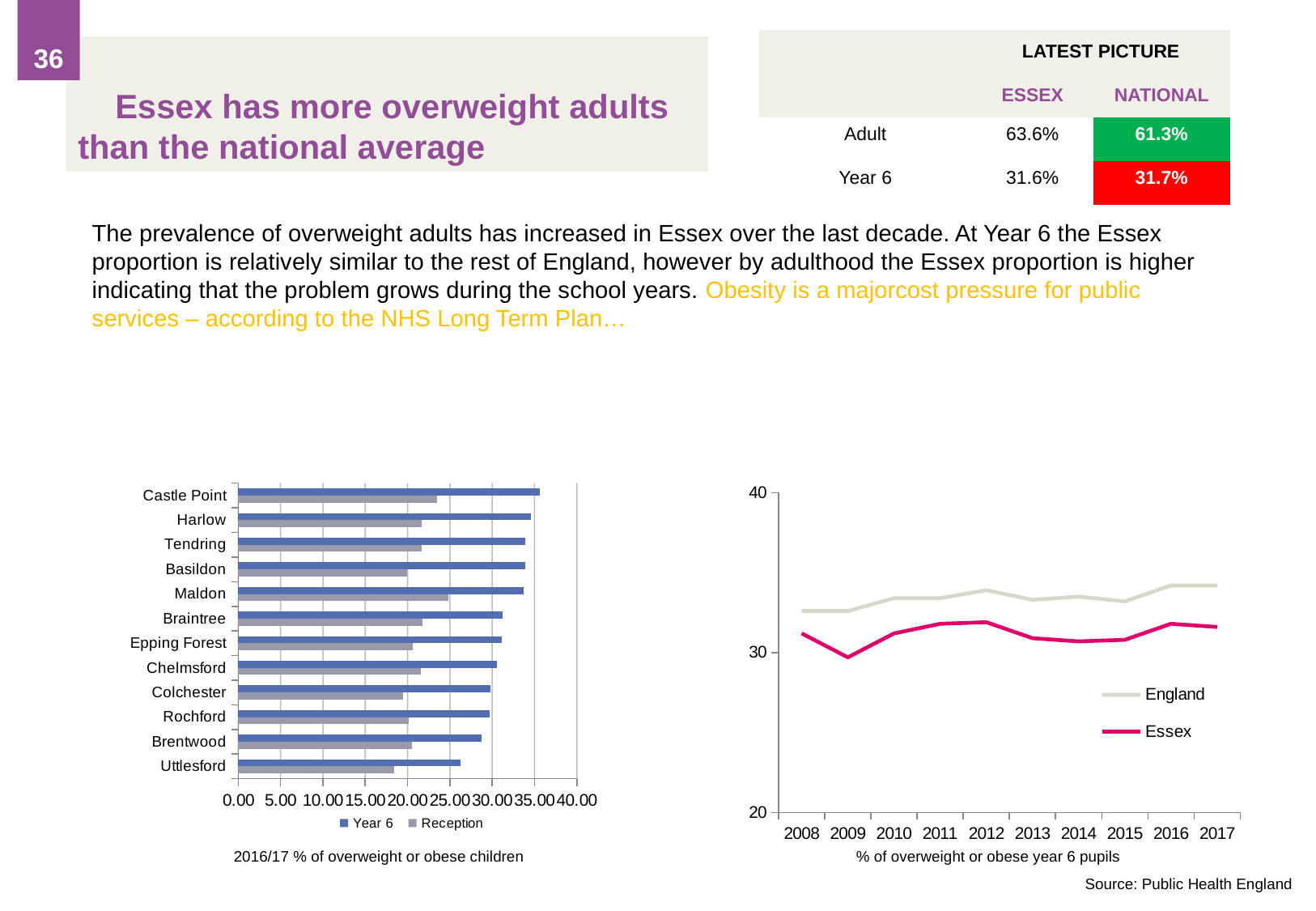

36
|  | LATEST PICTURE |  |
| --- | --- | --- |
|  | ESSEX | NATIONAL |
| Adult | 63.6% | 61.3% |
| Year 6 | 31.6% | 31.7% |
# Essex has more overweight adults than the national average
The prevalence of overweight adults has increased in Essex over the last decade. At Year 6 the Essex proportion is relatively similar to the rest of England, however by adulthood the Essex proportion is higher indicating that the problem grows during the school years. Obesity is a majorcost pressure for public services – according to the NHS Long Term Plan…

### Chart

| Category | Reception | Year 6  |
|---|---|---|
| Uttlesford | 18.4 | 26.3 |
| Brentwood | 20.5 | 28.7 |
| Rochford | 20.1 | 29.7 |
| Colchester | 19.5 | 29.8 |
| Chelmsford | 21.6 | 30.6 |
| Epping Forest | 20.6 | 31.1 |
| Braintree | 21.8 | 31.2 |
| Maldon | 24.8 | 33.7 |
| Basildon | 19.9 | 33.9 |
| Tendring | 21.7 | 33.9 |
| Harlow | 21.7 | 34.6 |
| Castle Point | 23.5 | 35.6 |

### Chart

| Category | England  | Essex |
|---|---|---|
| 2008 | 32.6 | 31.2 |
| 2009 | 32.6 | 29.7 |
| 2010 | 33.4 | 31.2 |
| 2011 | 33.4 | 31.8 |
| 2012 | 33.9 | 31.9 |
| 2013 | 33.3 | 30.9 |
| 2014 | 33.5 | 30.7 |
| 2015 | 33.2 | 30.8 |
| 2016 | 34.2 | 31.8 |
| 2017 | 34.2 | 31.6 |
2016/17 % of overweight or obese children
 % of overweight or obese year 6 pupils
Source: Public Health England